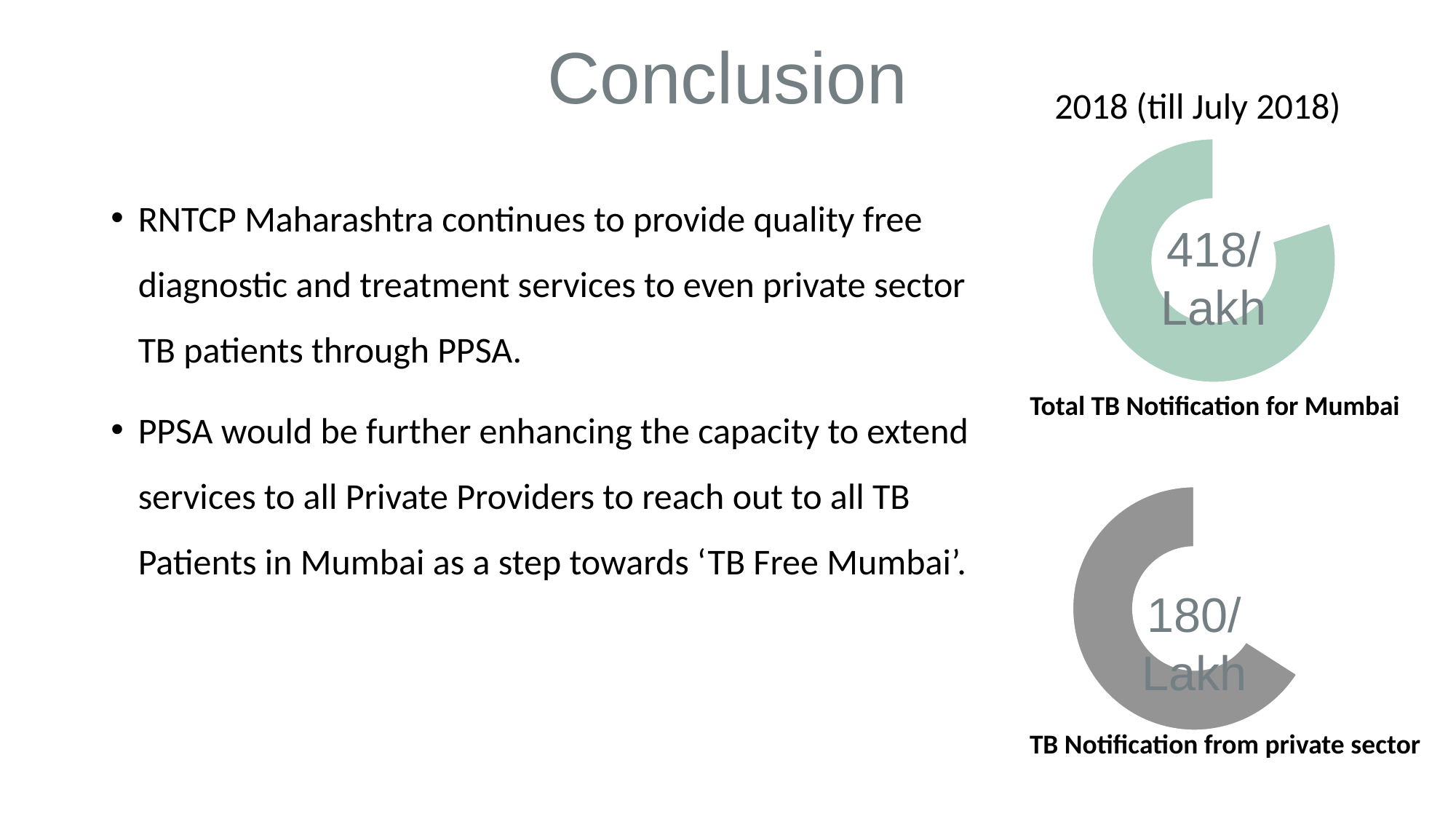

Conclusion
2018 (till July 2018)

### Chart

| Category | Sales |
|---|---|
| 1st Qtr | 2.0 |
| 2nd Qtr | 8.0 |
RNTCP Maharashtra continues to provide quality free diagnostic and treatment services to even private sector TB patients through PPSA.
PPSA would be further enhancing the capacity to extend services to all Private Providers to reach out to all TB Patients in Mumbai as a step towards ‘TB Free Mumbai’.
418/Lakh
Total TB Notification for Mumbai

### Chart

| Category | Sales |
|---|---|
| 1st Qtr | 3.2 |
| 2nd Qtr | 6.2 |
180/Lakh
TB Notification from private sector